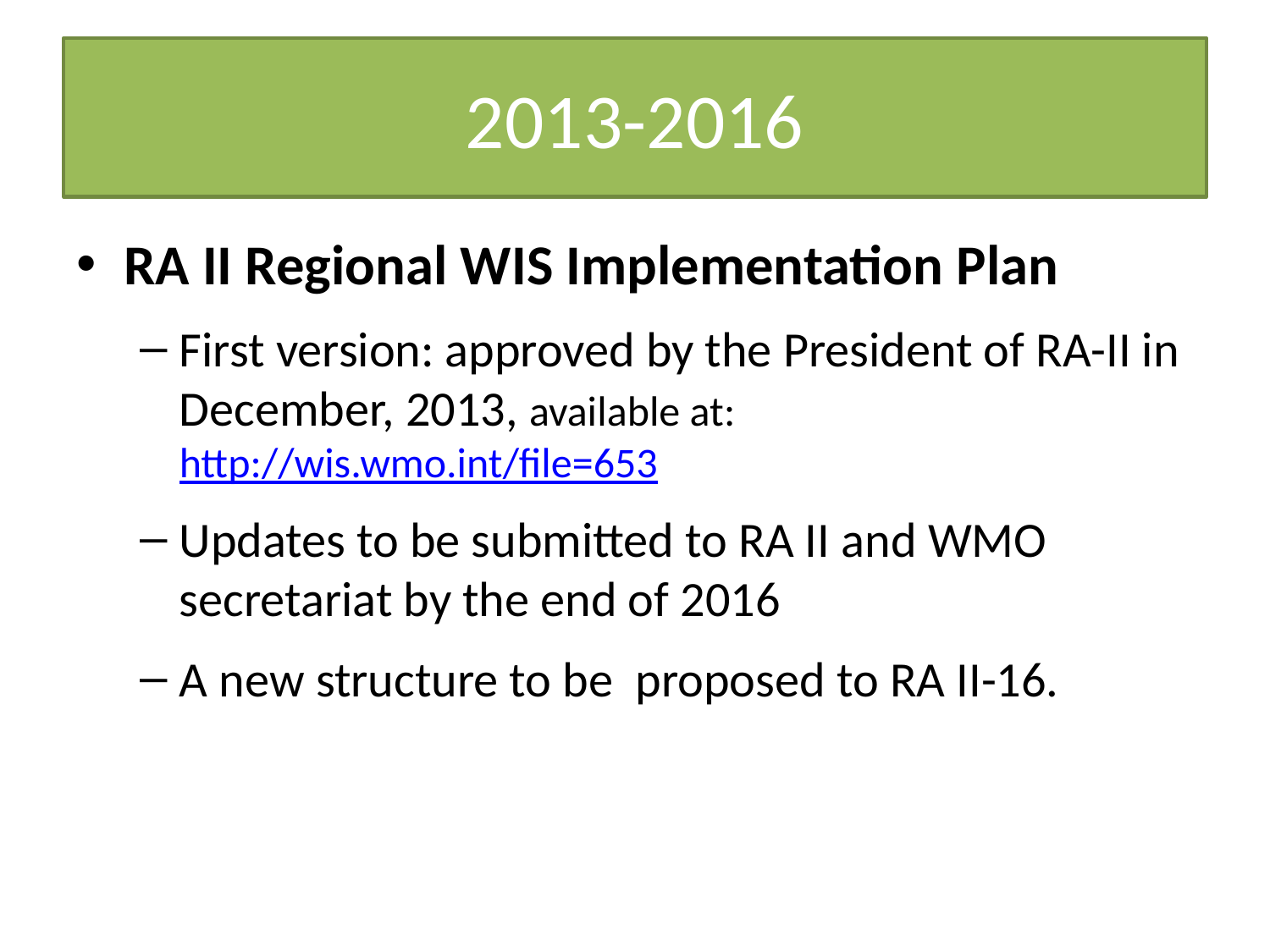

# 2013-2016
RA II Regional WIS Implementation Plan
First version: approved by the President of RA-II in December, 2013, available at: http://wis.wmo.int/file=653
Updates to be submitted to RA II and WMO secretariat by the end of 2016
A new structure to be  proposed to RA II-16.